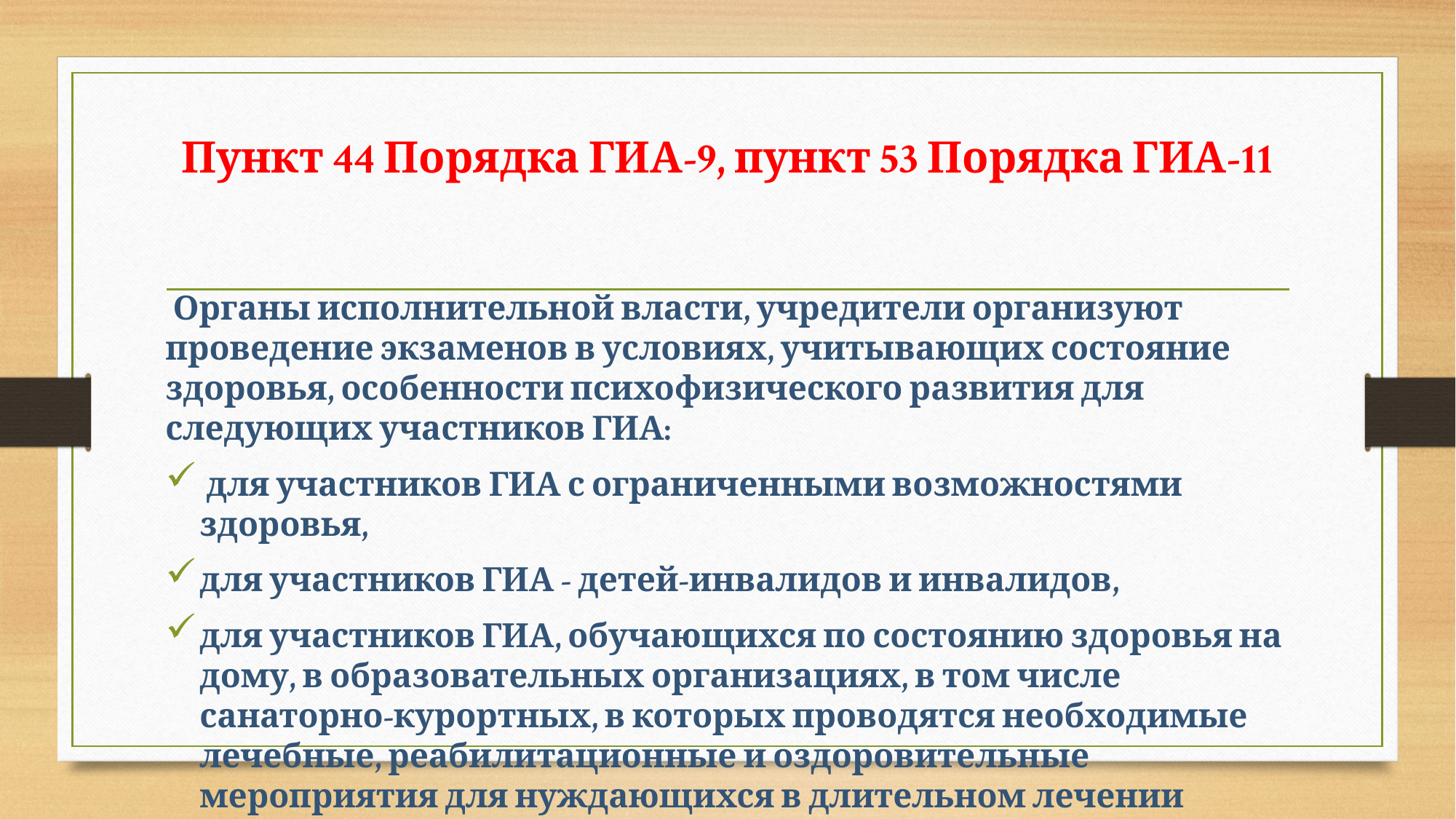

# Пункт 44 Порядка ГИА-9, пункт 53 Порядка ГИА-11
 Органы исполнительной власти, учредители организуют проведение экзаменов в условиях, учитывающих состояние здоровья, особенности психофизического развития для следующих участников ГИА:
 для участников ГИА с ограниченными возможностями здоровья,
для участников ГИА - детей-инвалидов и инвалидов,
для участников ГИА, обучающихся по состоянию здоровья на дому, в образовательных организациях, в том числе санаторно-курортных, в которых проводятся необходимые лечебные, реабилитационные и оздоровительные мероприятия для нуждающихся в длительном лечении